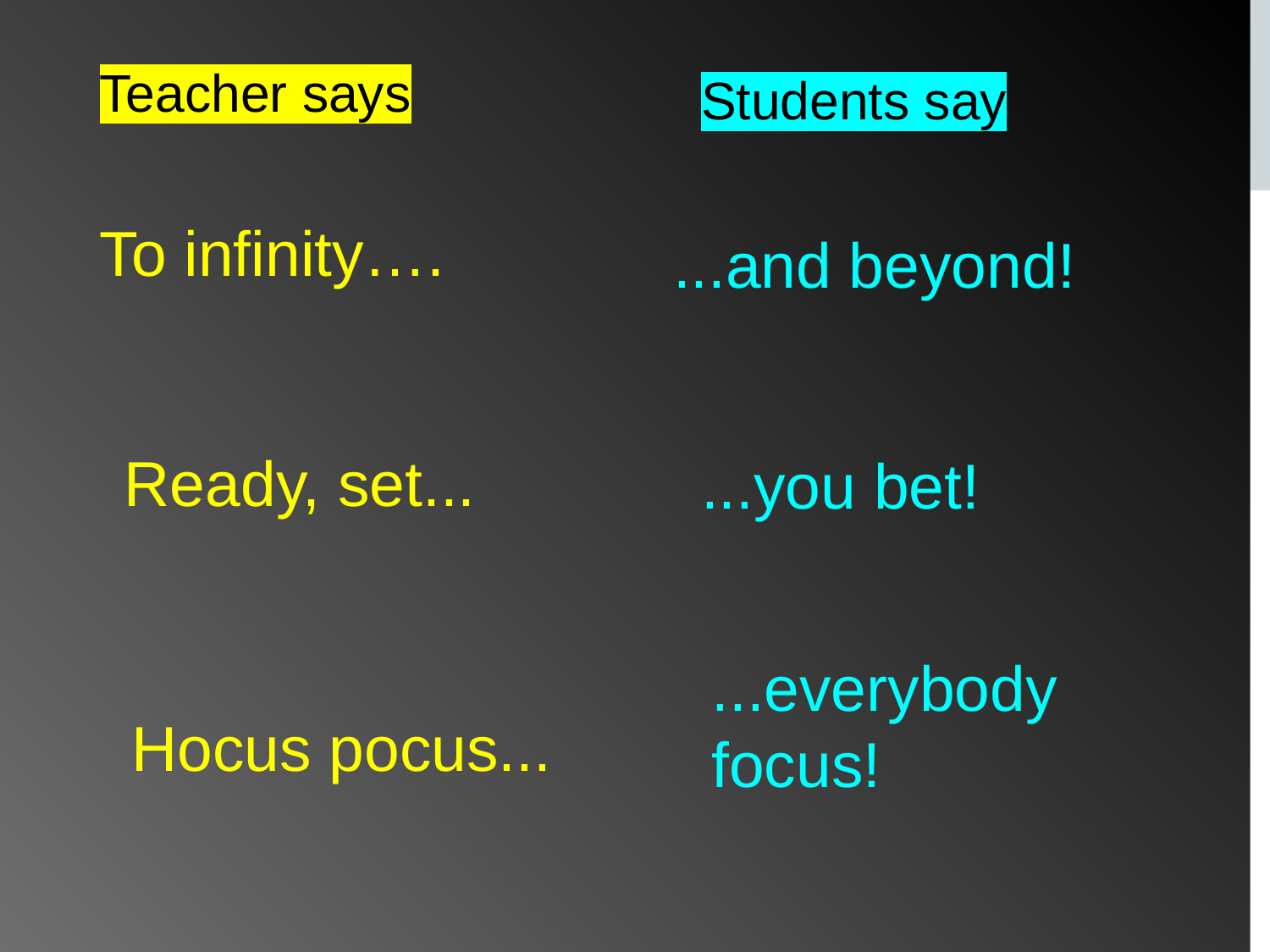

Teacher says
Students say
To infinity….
...and beyond!
Ready, set...
...you bet!
...everybody focus!
Hocus pocus...